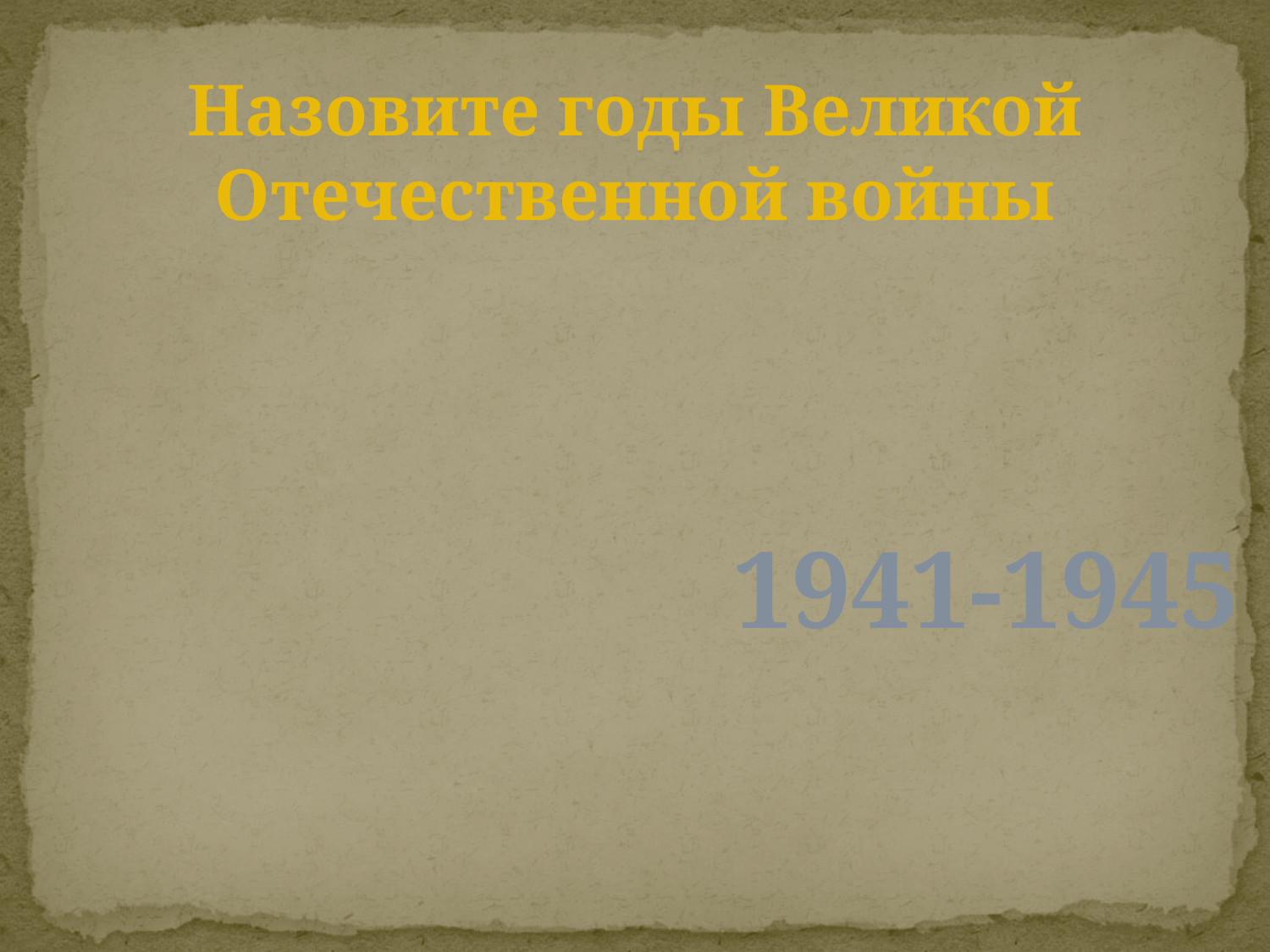

# Назовите годы Великой Отечественной войны
1941-1945